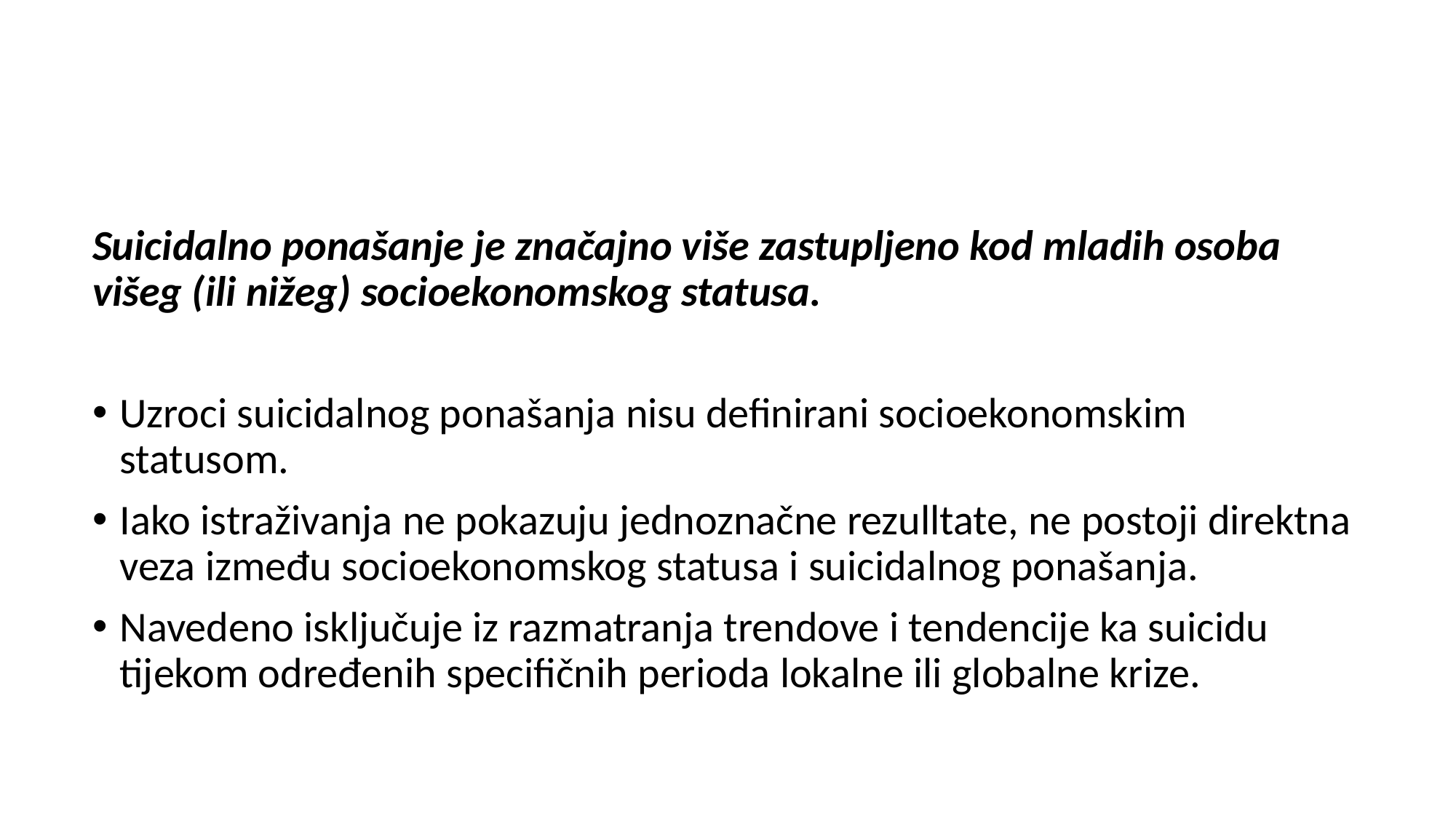

Suicidalno ponašanje je značajno više zastupljeno kod mladih osoba višeg (ili nižeg) socioekonomskog statusa.

Uzroci suicidalnog ponašanja nisu definirani socioekonomskim statusom.
Iako istraživanja ne pokazuju jednoznačne rezulltate, ne postoji direktna veza između socioekonomskog statusa i suicidalnog ponašanja.
Navedeno isključuje iz razmatranja trendove i tendencije ka suicidu tijekom određenih specifičnih perioda lokalne ili globalne krize.